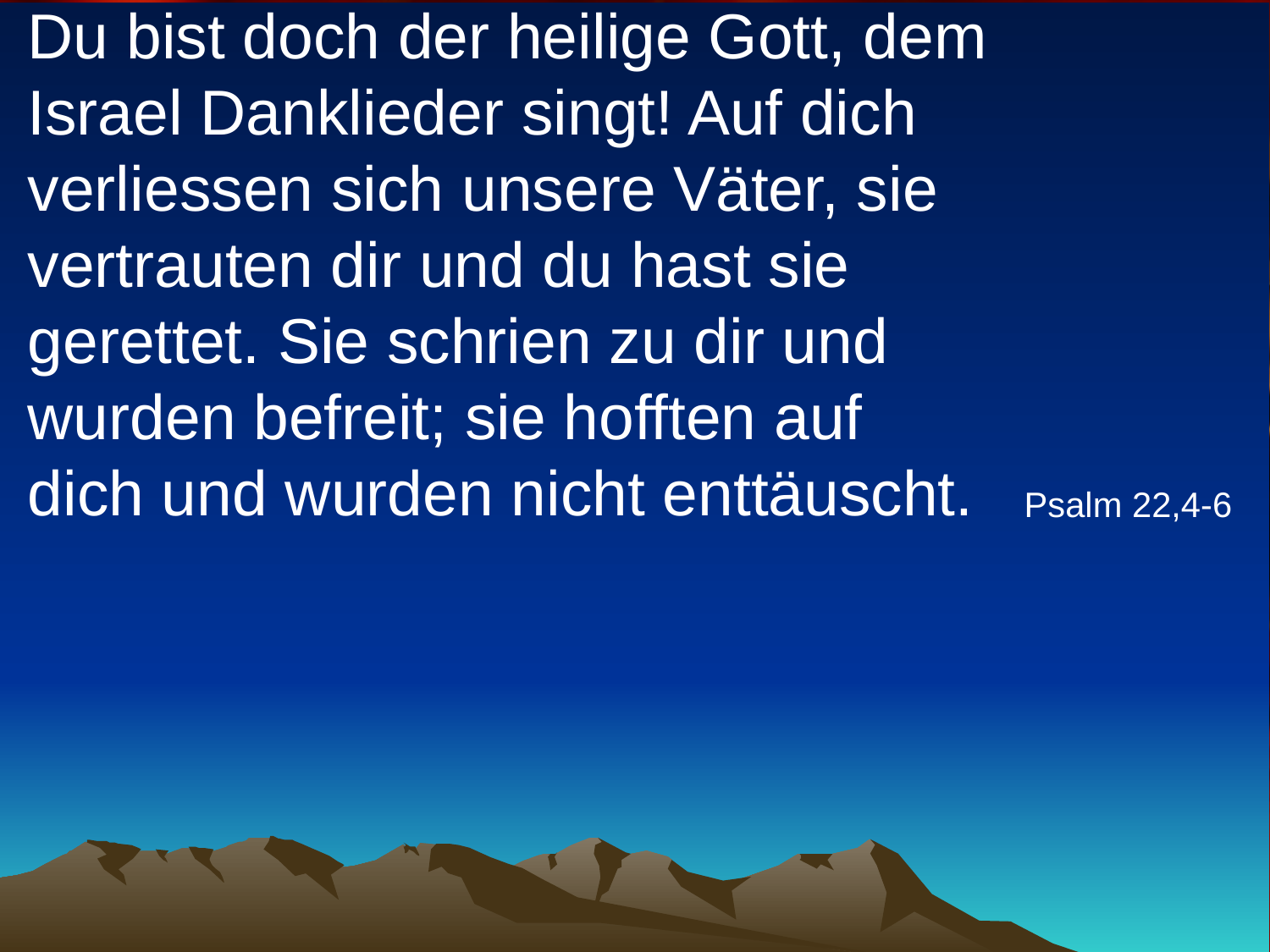

# Du bist doch der heilige Gott, dem Israel Danklieder singt! Auf dich verliessen sich unsere Väter, sie vertrauten dir und du hast sie gerettet. Sie schrien zu dir und wurden befreit; sie hofften auf dich und wurden nicht enttäuscht.
Psalm 22,4-6